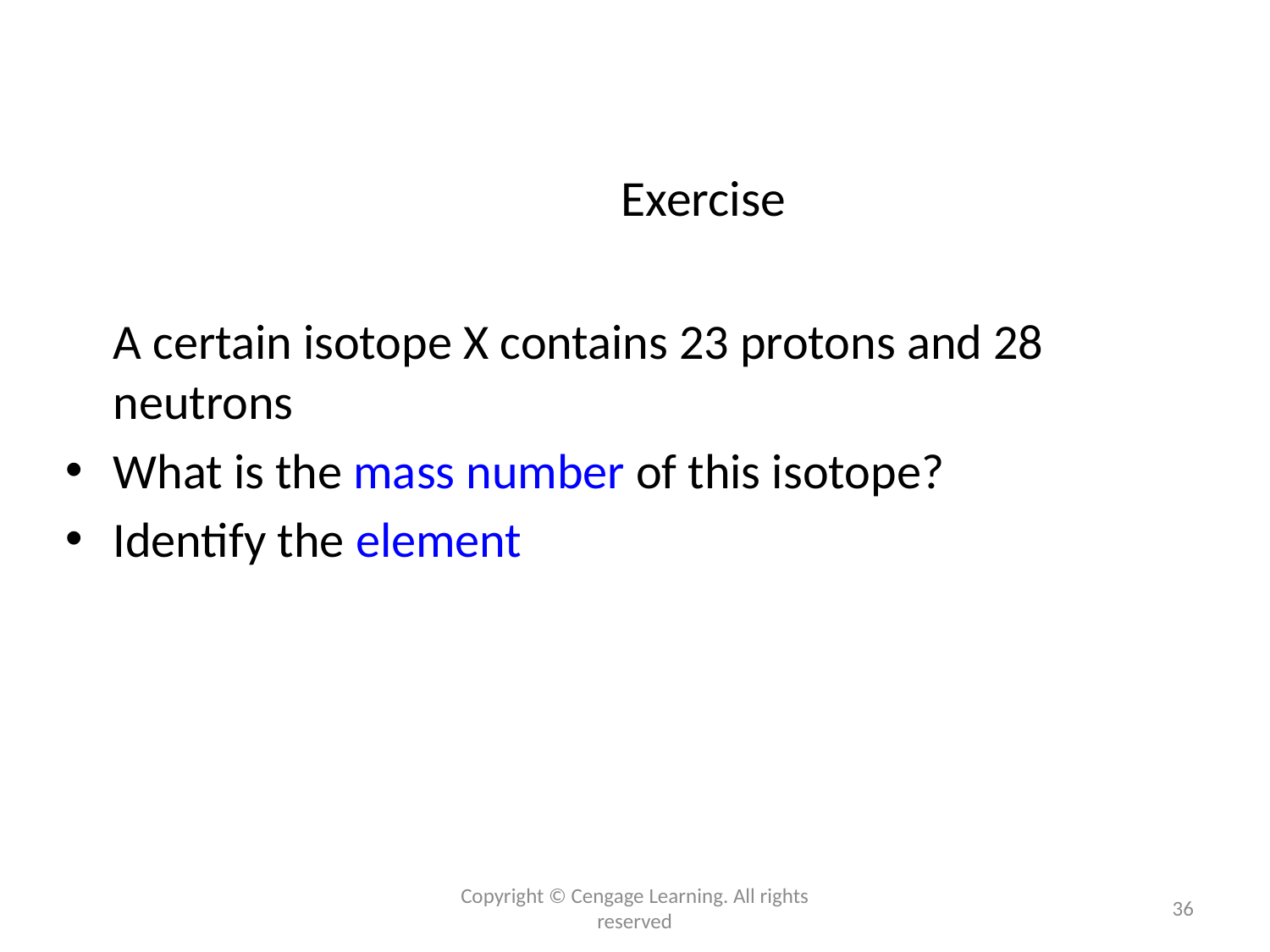

# Exercise
	A certain isotope X contains 23 protons and 28 neutrons
What is the mass number of this isotope?
Identify the element
Copyright © Cengage Learning. All rights reserved
36